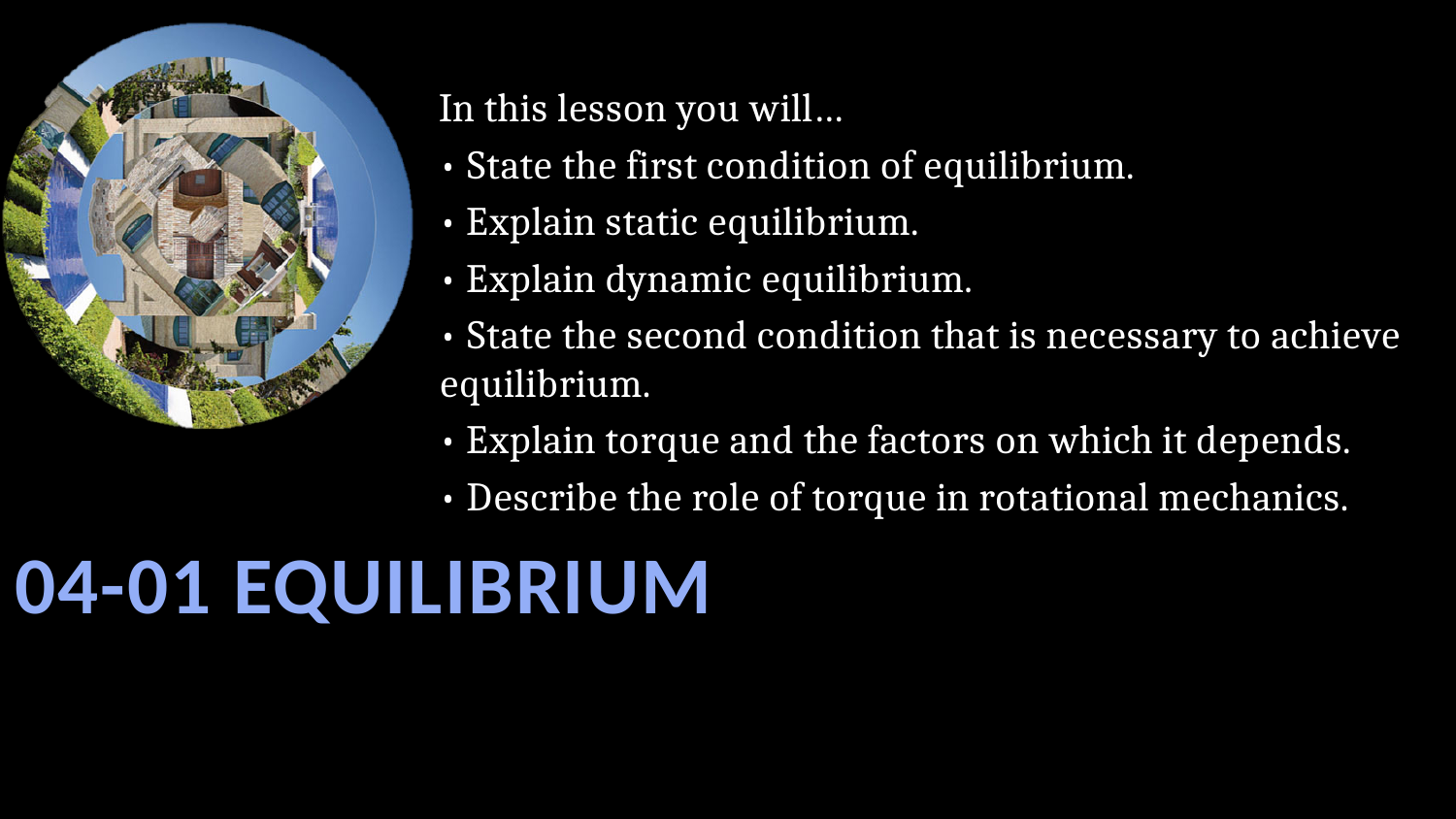

In this lesson you will…
• State the first condition of equilibrium.
• Explain static equilibrium.
• Explain dynamic equilibrium.
• State the second condition that is necessary to achieve equilibrium.
• Explain torque and the factors on which it depends.
• Describe the role of torque in rotational mechanics.
# 04-01 Equilibrium